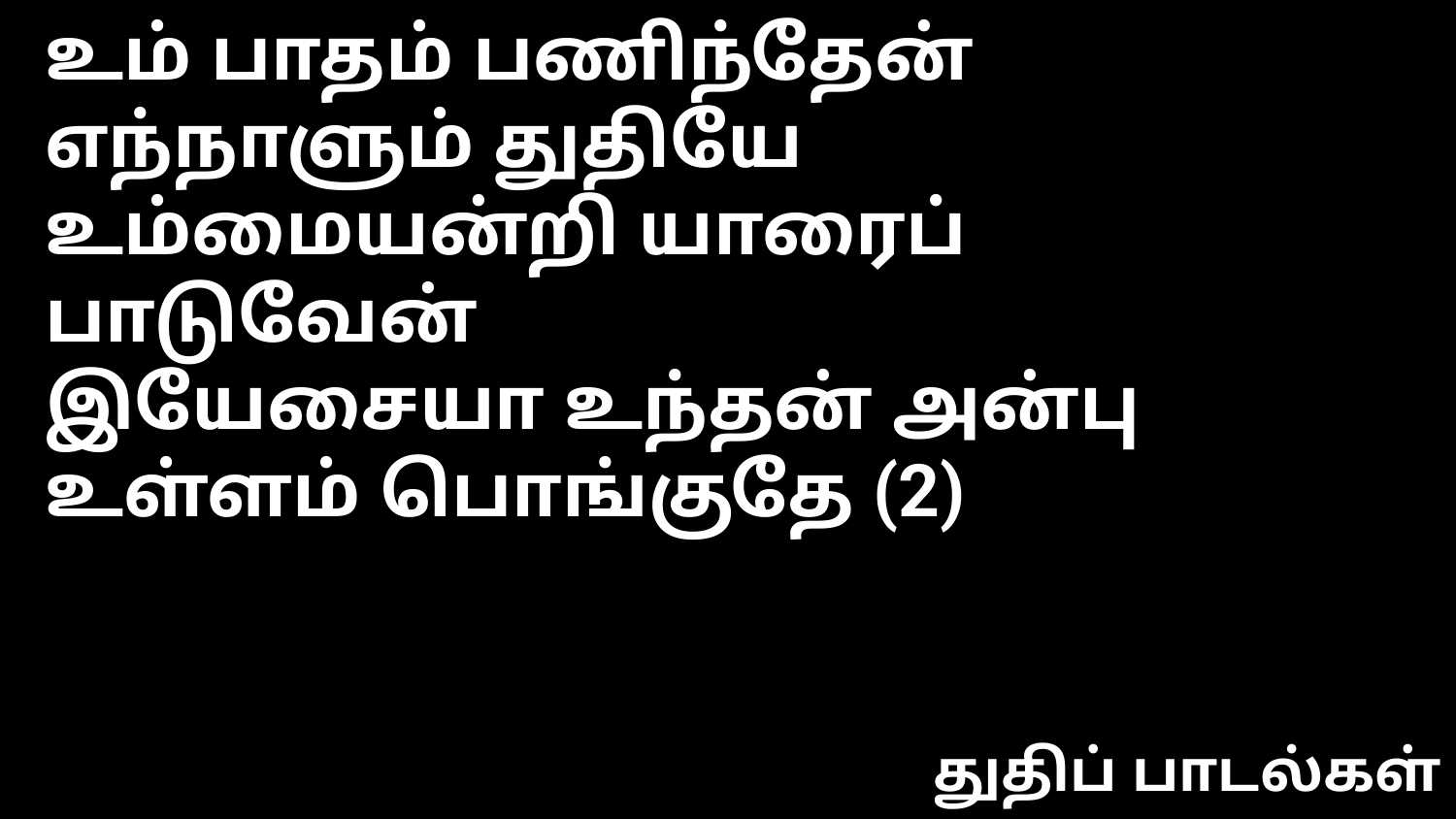

உம் பாதம் பணிந்தேன் எந்நாளும் துதியே
உம்மையன்றி யாரைப் பாடுவேன்
இயேசையா உந்தன் அன்பு உள்ளம் பொங்குதே (2)

துதிப் பாடல்கள்